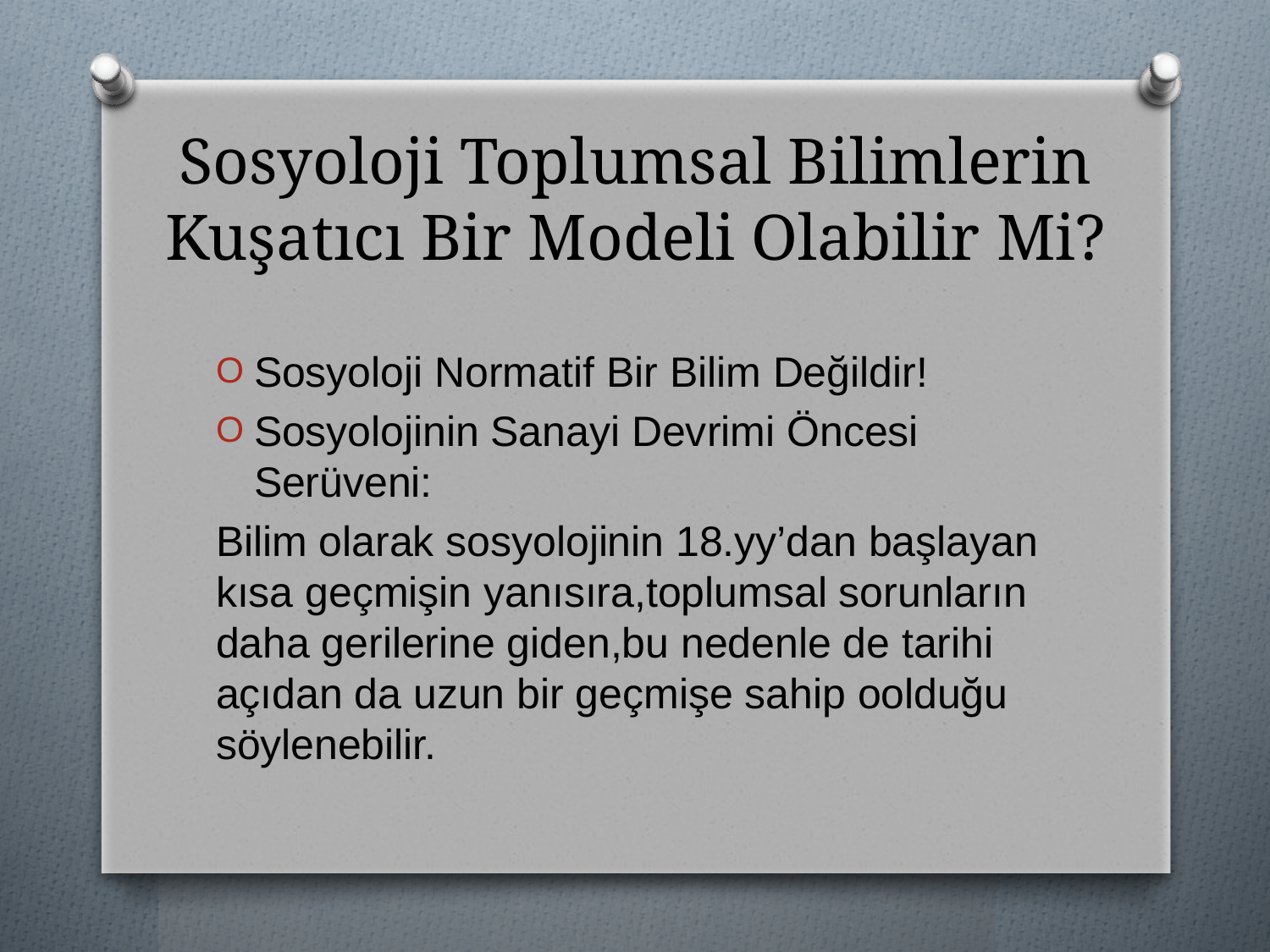

# Sosyoloji Toplumsal Bilimlerin Kuşatıcı Bir Modeli Olabilir Mi?
Sosyoloji Normatif Bir Bilim Değildir!
Sosyolojinin Sanayi Devrimi Öncesi Serüveni:
Bilim olarak sosyolojinin 18.yy’dan başlayan kısa geçmişin yanısıra,toplumsal sorunların daha gerilerine giden,bu nedenle de tarihi açıdan da uzun bir geçmişe sahip oolduğu söylenebilir.